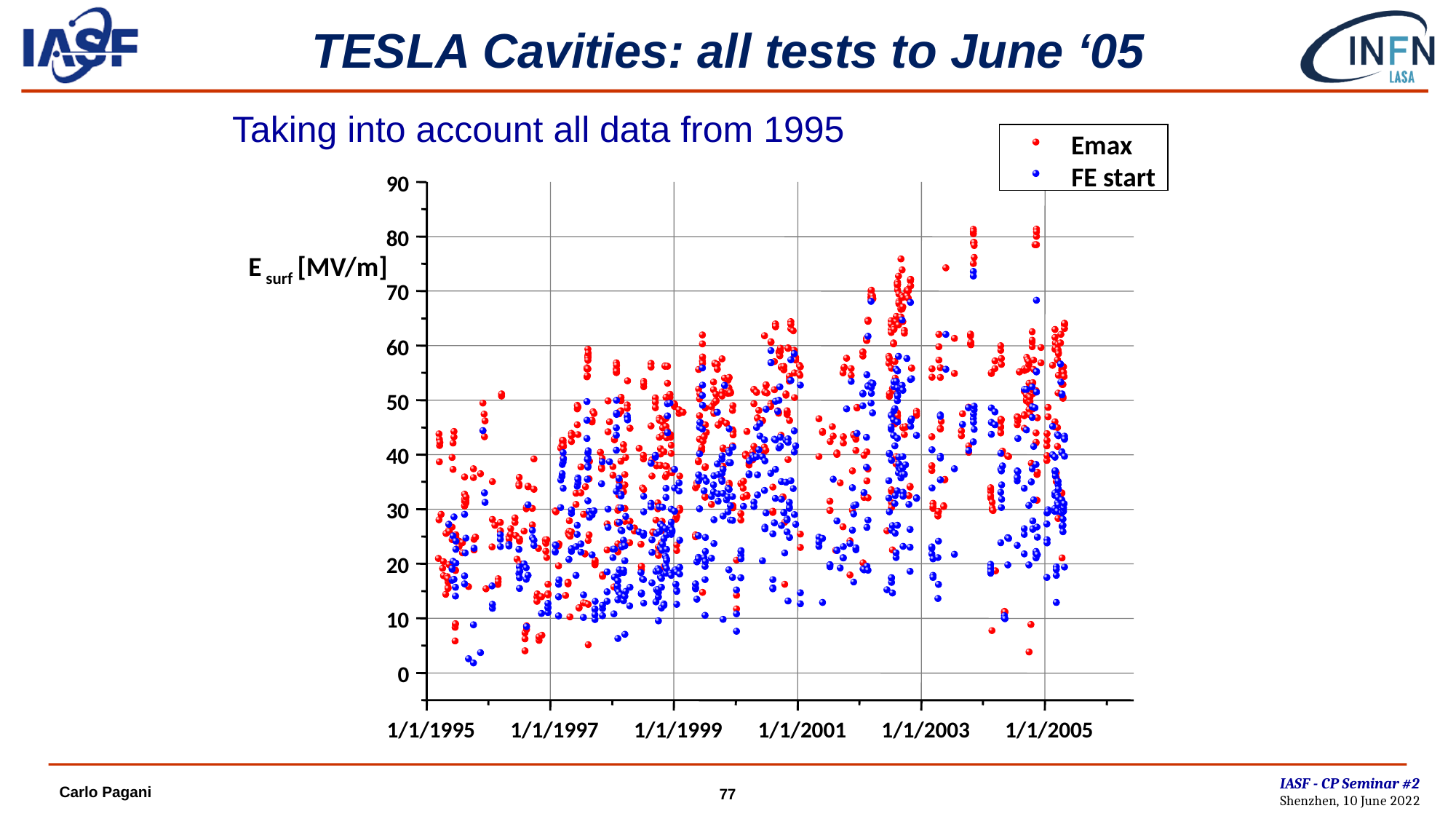

# TESLA Cavities: all tests to June ‘05
Taking into account all data from 1995

 Emax

 FE start
90

80

70

60

50

40

30

20

10

0

1/1/1995
1/1/1997
1/1/1999
1/1/2001
1/1/2003
1/1/2005

E
 [MV/m]

surf

IASF - CP Seminar #2
Shenzhen, 10 June 2022
Carlo Pagani
77